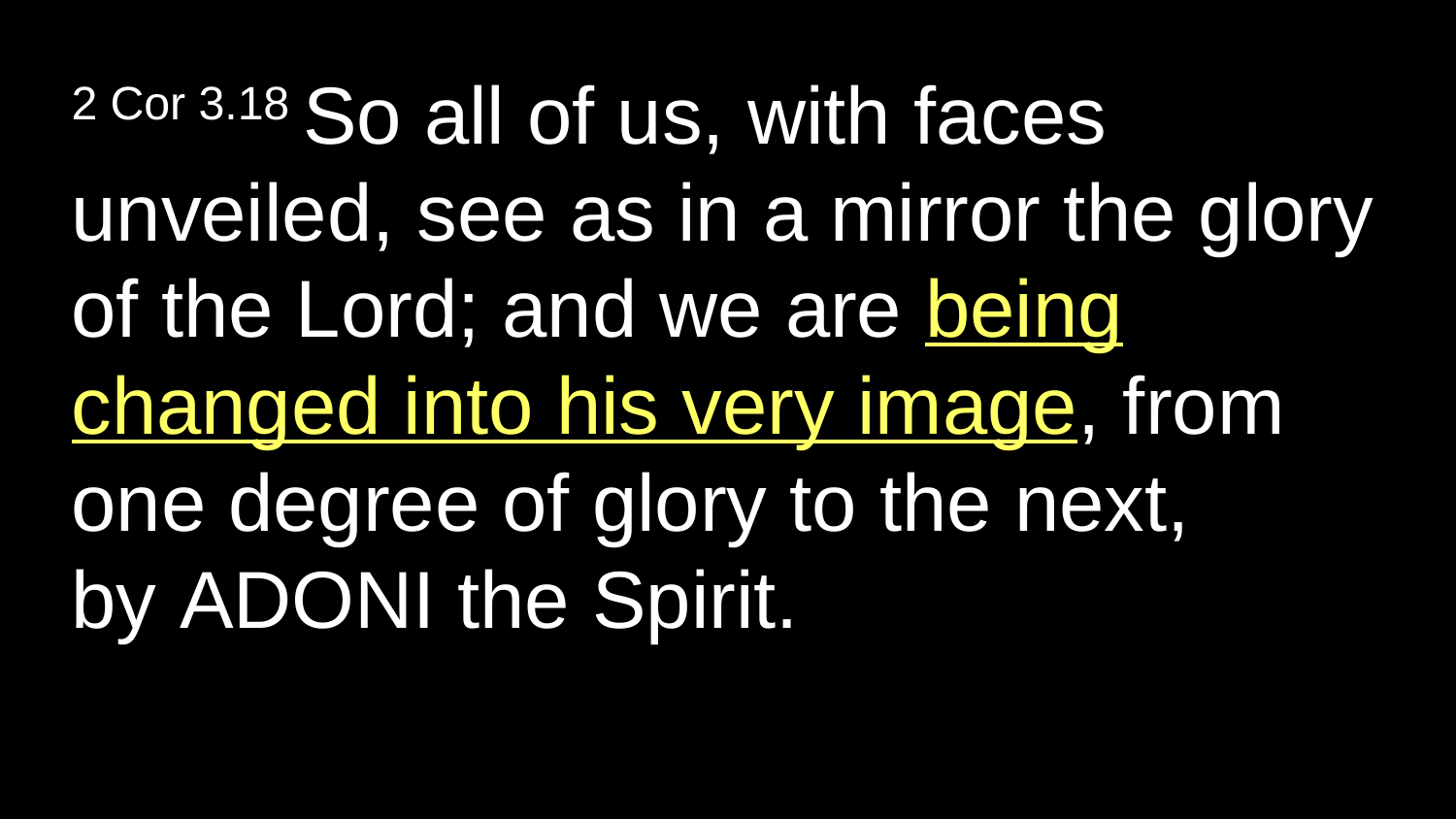

2 Cor 3.18 So all of us, with faces unveiled, see as in a mirror the glory of the Lord; and we are being changed into his very image, from one degree of glory to the next, by Adoni the Spirit.